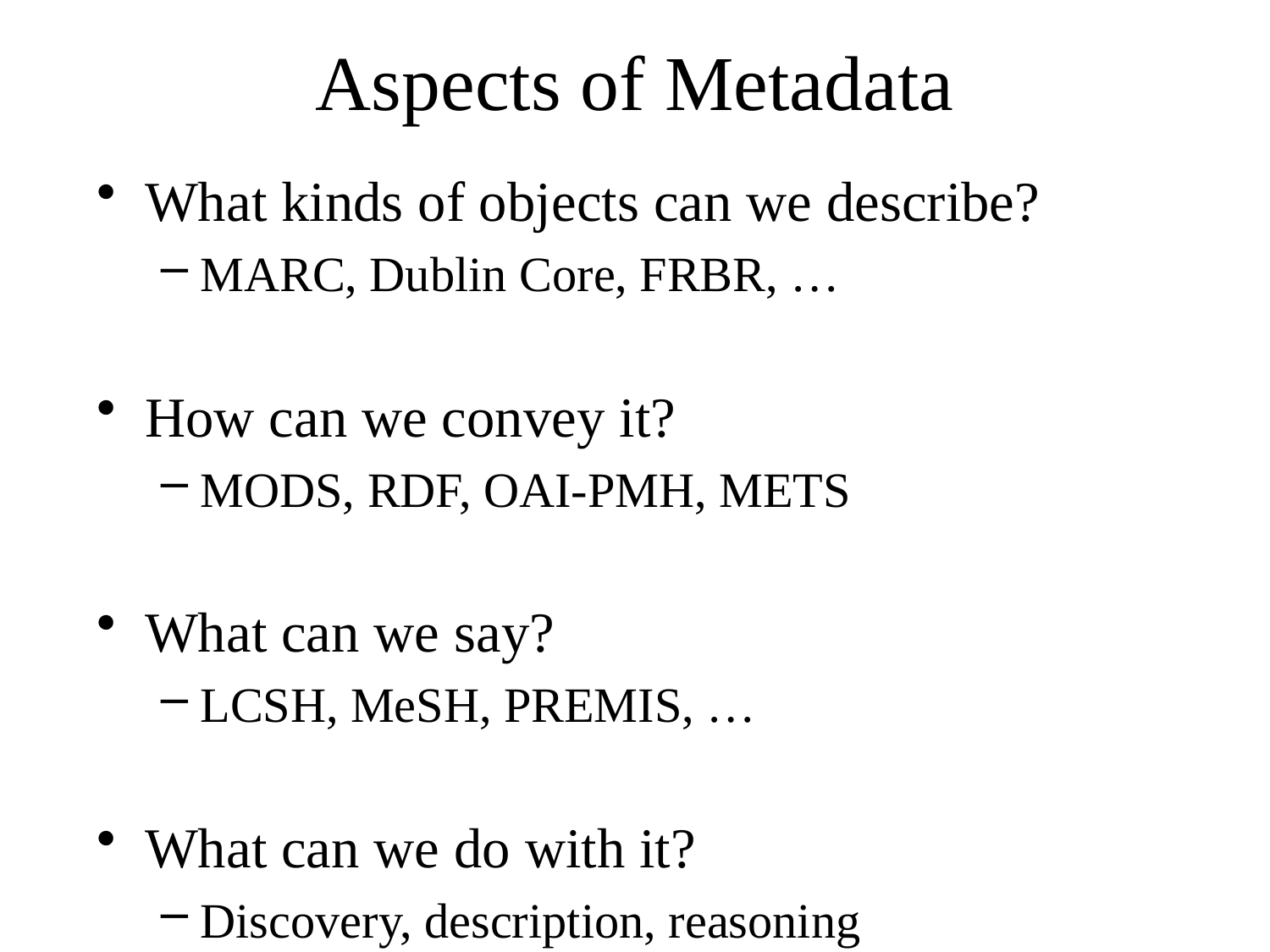

# Aspects of Metadata
What kinds of objects can we describe?
MARC, Dublin Core, FRBR, …

How can we convey it?
MODS, RDF, OAI-PMH, METS

What can we say?
LCSH, MeSH, PREMIS, …

What can we do with it?
Discovery, description, reasoning